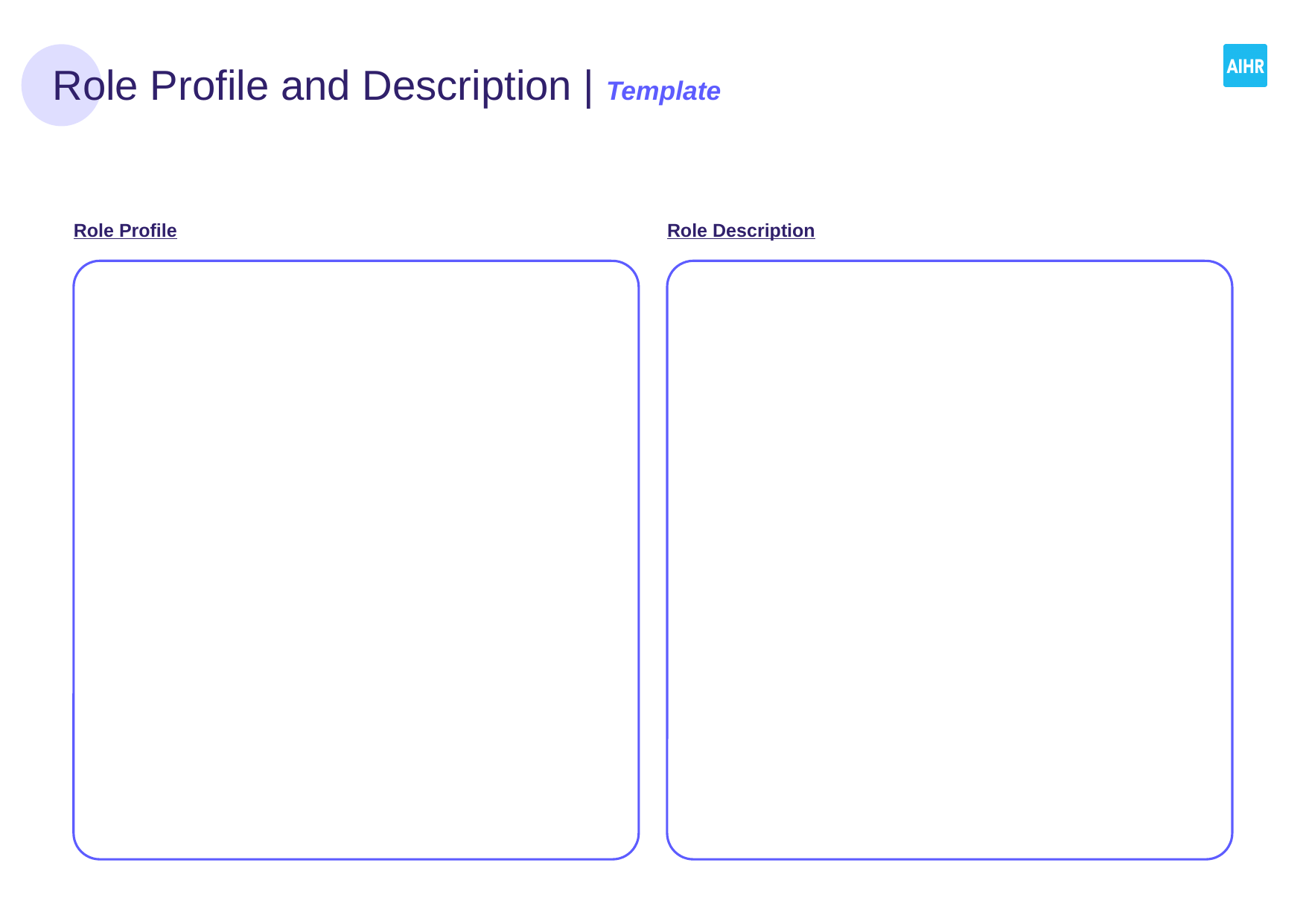

# Role Profile and Description | Template

Role Profile
Role Description